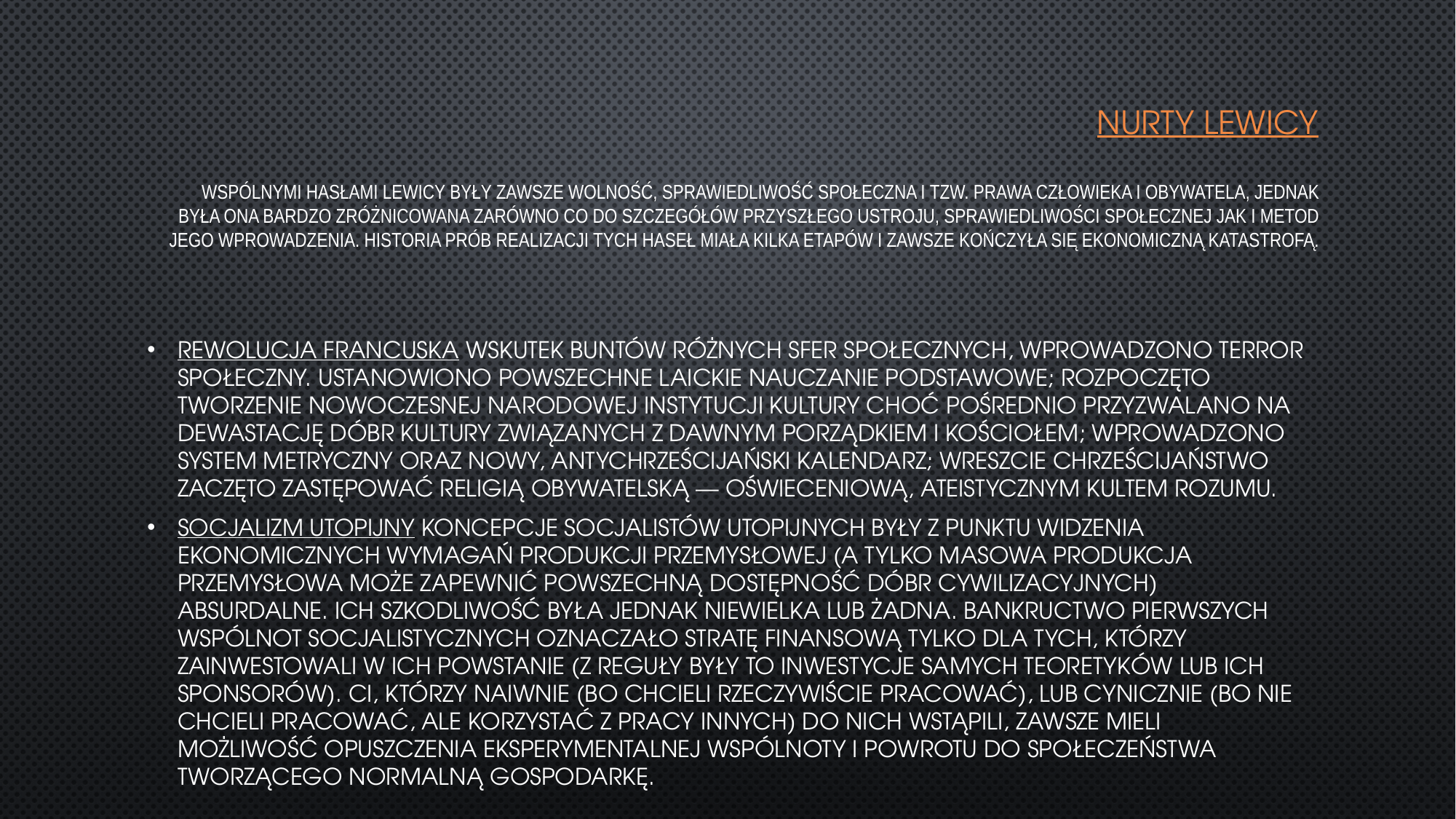

# NURTY LEWICY Wspólnymi hasłami lewicy były zawsze wolność, sprawiedliwość społeczna i tzw. prawa człowieka i obywatela, jednak była ona bardzo zróżnicowana zarówno co do szczegółów przyszłego ustroju, sprawiedliwości społecznej jak i metod jego wprowadzenia. Historia prób realizacji tych haseł miała kilka etapów i zawsze kończyła się ekonomiczną katastrofą.
REWOLUCJA FRANCUSKA Wskutek buntów różnych sfer społecznych, wprowadzono terror społeczny. Ustanowiono powszechne laickie nauczanie podstawowe; rozpoczęto tworzenie nowoczesnej narodowej instytucji kultury choć pośrednio przyzwalano na dewastację dóbr kultury związanych z dawnym porządkiem i Kościołem; wprowadzono system metryczny oraz nowy, antychrześcijański kalendarz; wreszcie chrześcijaństwo zaczęto zastępować religią obywatelską — oświeceniową, ateistycznym kultem Rozumu.
SOCJALIZM UTOPIJNY Koncepcje socjalistów utopijnych były z punktu widzenia ekonomicznych wymagań produkcji przemysłowej (a tylko masowa produkcja przemysłowa może zapewnić powszechną dostępność dóbr cywilizacyjnych) absurdalne. Ich szkodliwość była jednak niewielka lub żadna. Bankructwo pierwszych wspólnot socjalistycznych oznaczało stratę finansową tylko dla tych, którzy zainwestowali w ich powstanie (z reguły były to inwestycje samych teoretyków lub ich sponsorów). Ci, którzy naiwnie (bo chcieli rzeczywiście pracować), lub cynicznie (bo nie chcieli pracować, ale korzystać z pracy innych) do nich wstąpili, zawsze mieli możliwość opuszczenia eksperymentalnej wspólnoty i powrotu do społeczeństwa tworzącego normalną gospodarkę.